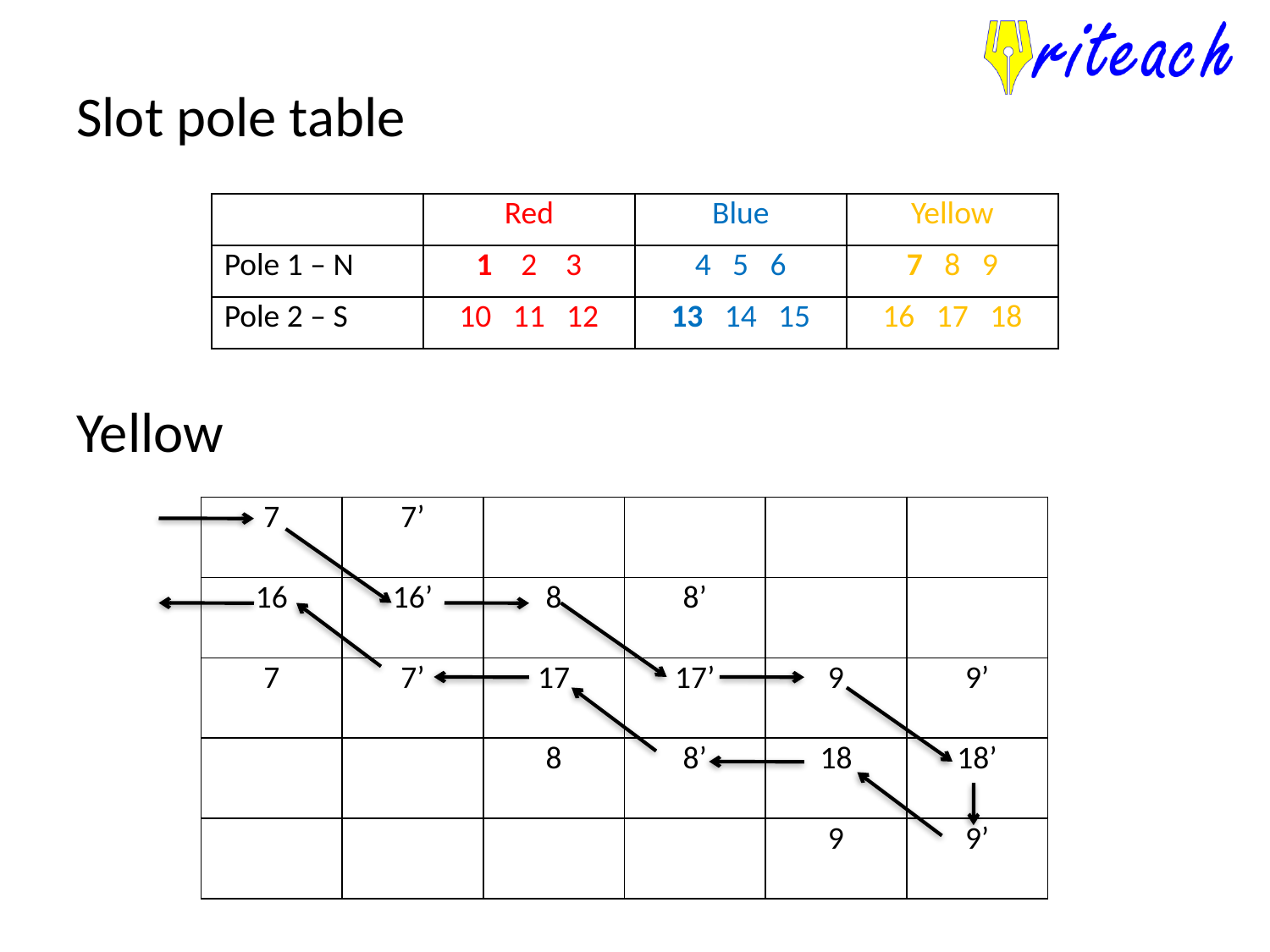

Slot pole table

Yellow

|  | Red | Blue | Yellow |
| --- | --- | --- | --- |
| Pole 1 – N | 1 2 3 | 4 5 6 | 7 8 9 |
| Pole 2 – S | 10 11 12 | 13 14 15 | 16 17 18 |
| 7 | 7’ |  |  |  |  |
| --- | --- | --- | --- | --- | --- |
| 16 | 16’ | 8 | 8’ |  |  |
| 7 | 7’ | 17 | 17’ | 9 | 9’ |
|  |  | 8 | 8’ | 18 | 18’ |
|  |  |  |  | 9 | 9’ |